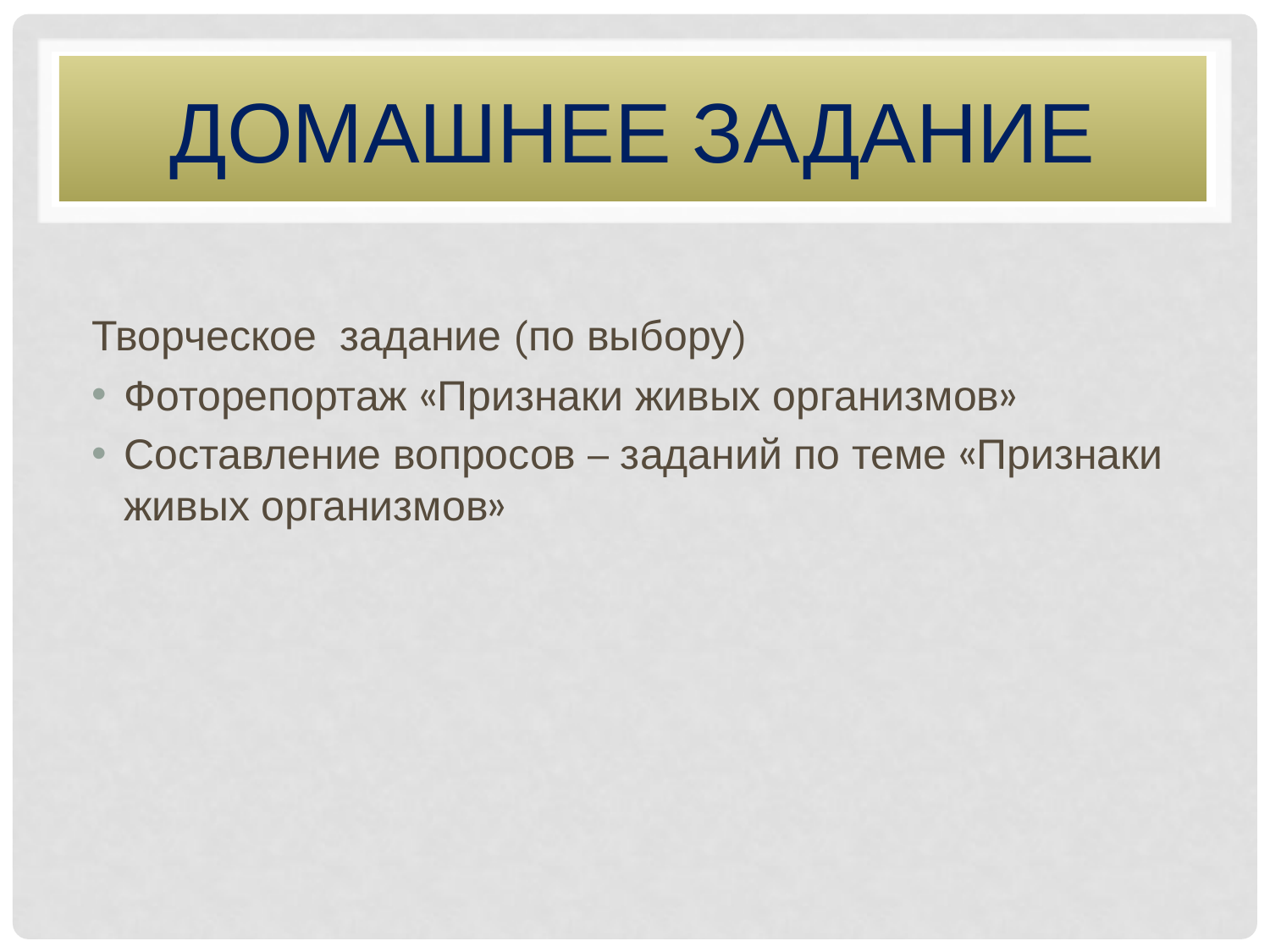

# Домашнее задание

Творческое  задание (по выбору)
Фоторепортаж «Признаки живых организмов»
Составление вопросов – заданий по теме «Признаки живых организмов»